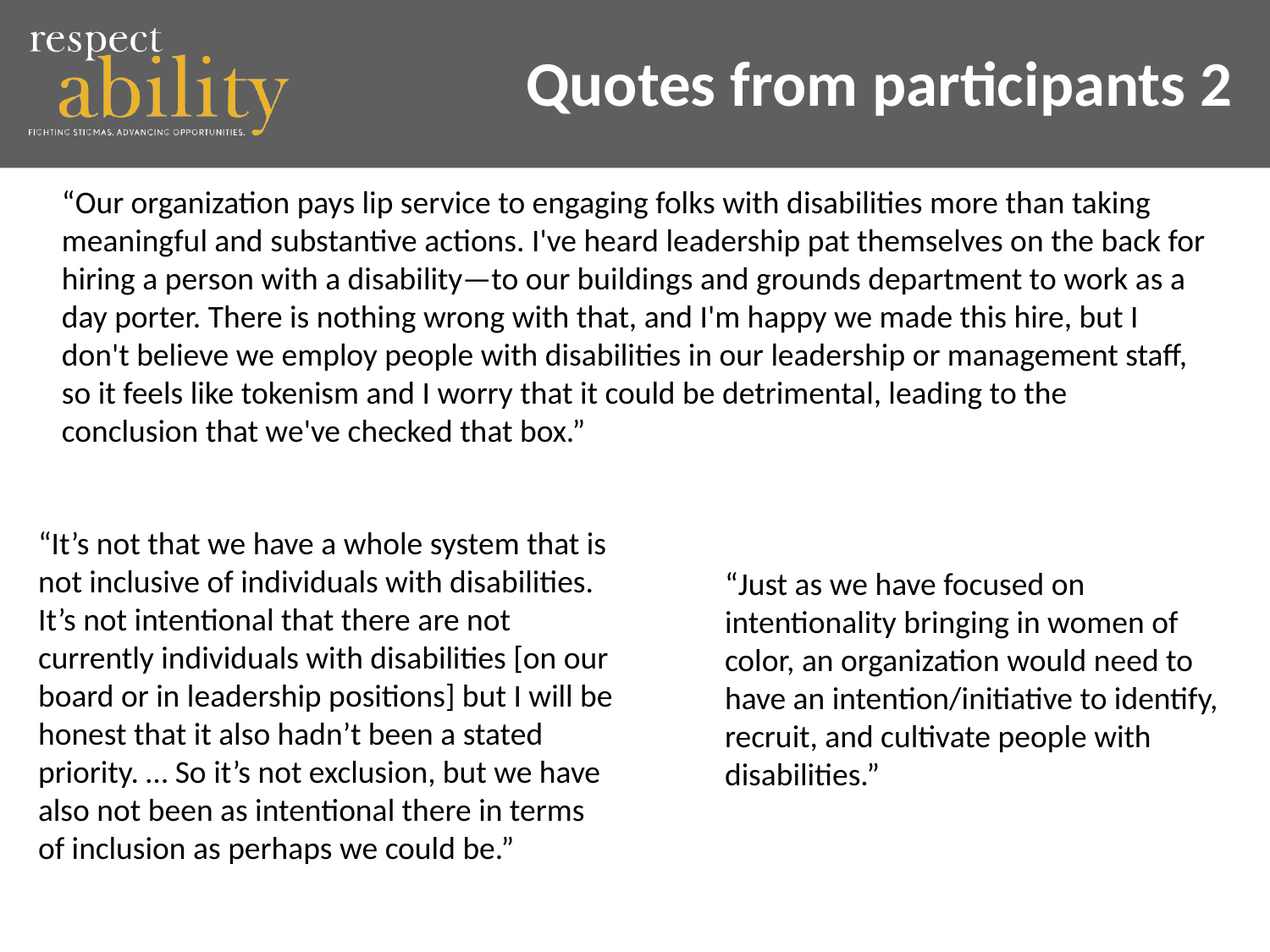

# Quotes from participants 2
“Our organization pays lip service to engaging folks with disabilities more than taking meaningful and substantive actions. I've heard leadership pat themselves on the back for hiring a person with a disability—to our buildings and grounds department to work as a day porter. There is nothing wrong with that, and I'm happy we made this hire, but I don't believe we employ people with disabilities in our leadership or management staff, so it feels like tokenism and I worry that it could be detrimental, leading to the conclusion that we've checked that box.”
“It’s not that we have a whole system that is not inclusive of individuals with disabilities. It’s not intentional that there are not currently individuals with disabilities [on our board or in leadership positions] but I will be honest that it also hadn’t been a stated priority. … So it’s not exclusion, but we have also not been as intentional there in terms of inclusion as perhaps we could be.”
“Just as we have focused on intentionality bringing in women of color, an organization would need to have an intention/initiative to identify, recruit, and cultivate people with disabilities.”